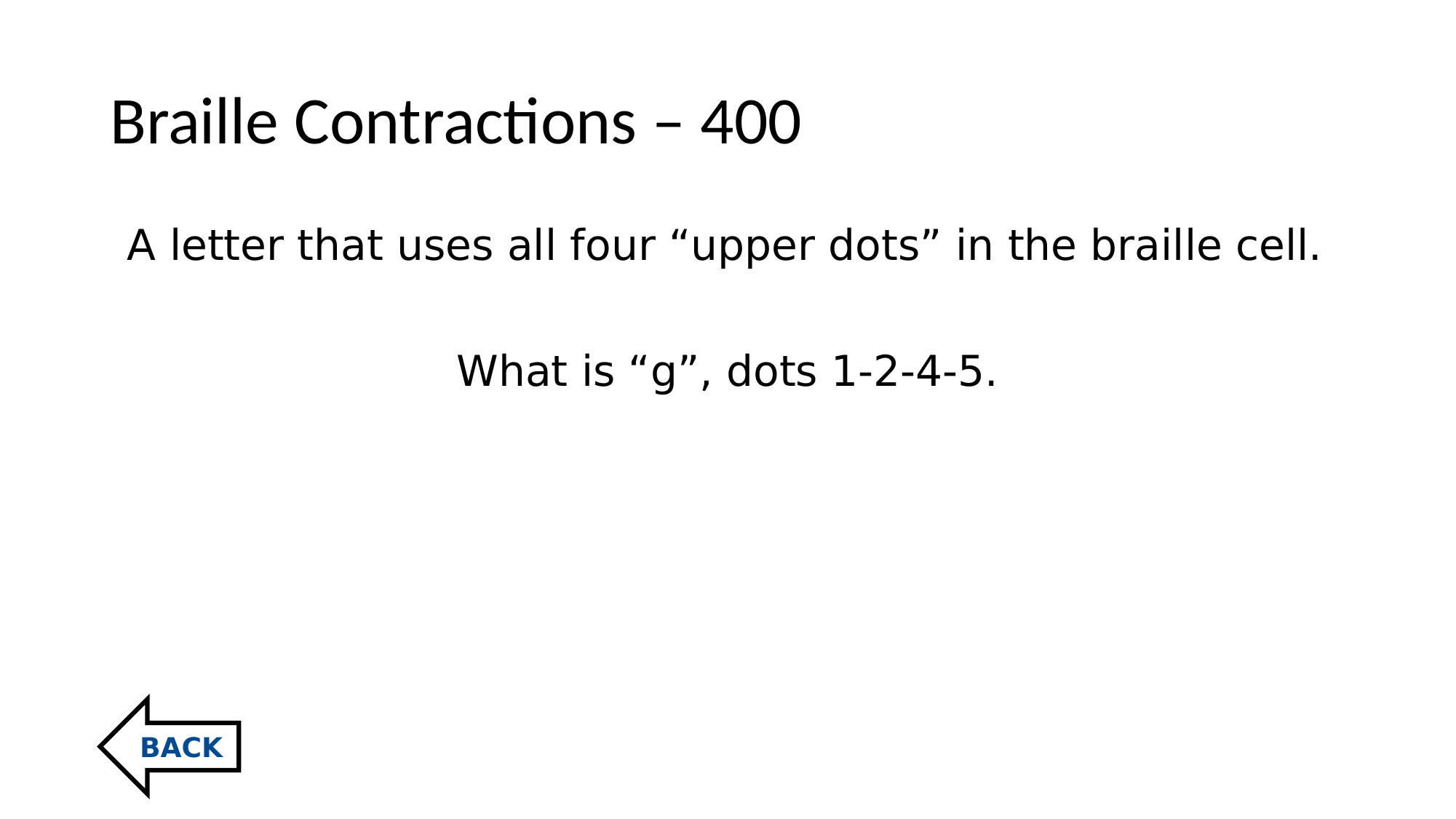

# Braille Contractions – 400
A letter that uses all four “upper dots” in the braille cell.
What is “g”, dots 1-2-4-5.